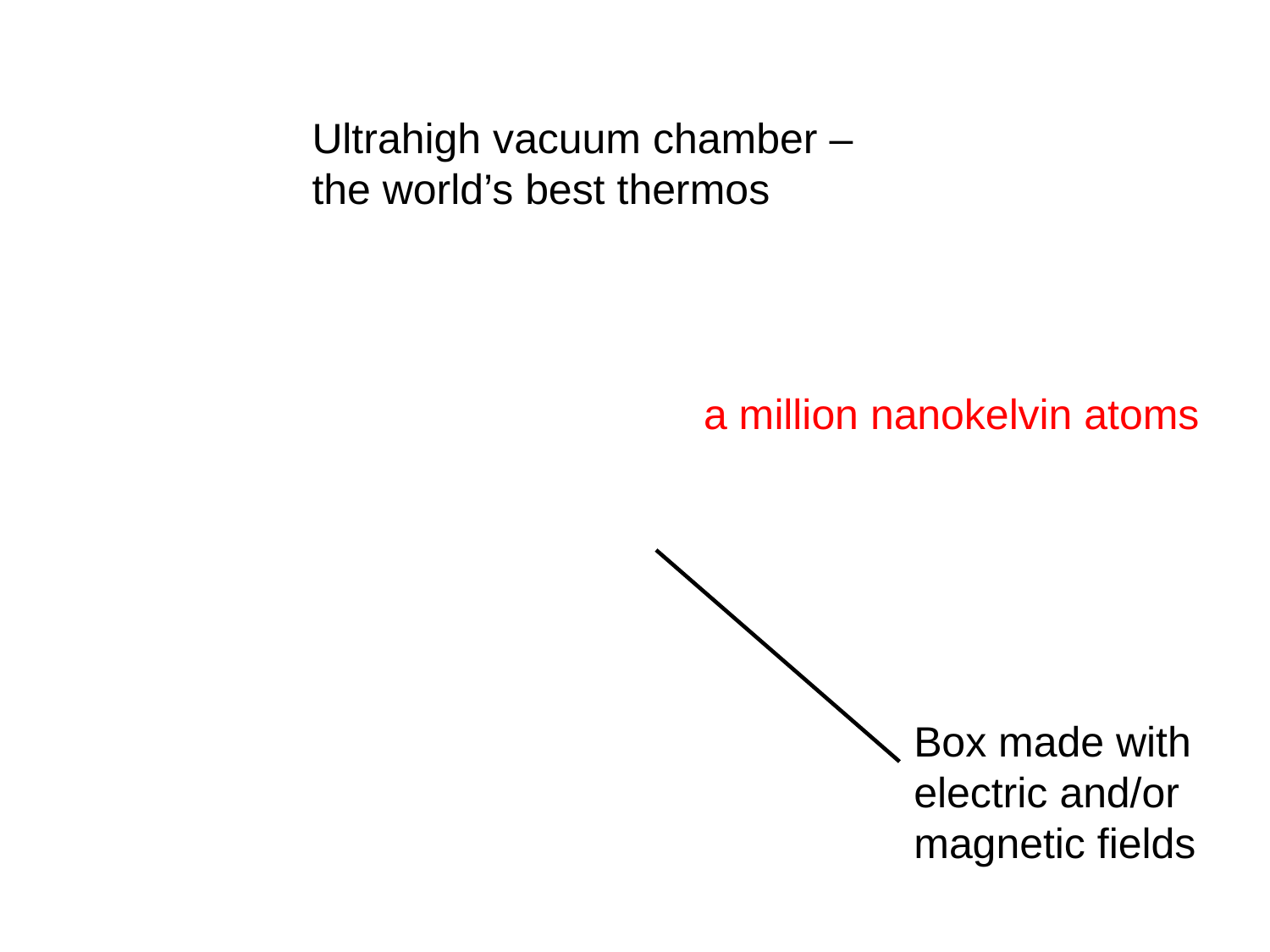

Ultrahigh vacuum chamber –
the world’s best thermos
a million nanokelvin atoms
Box made with
electric and/or
magnetic fields